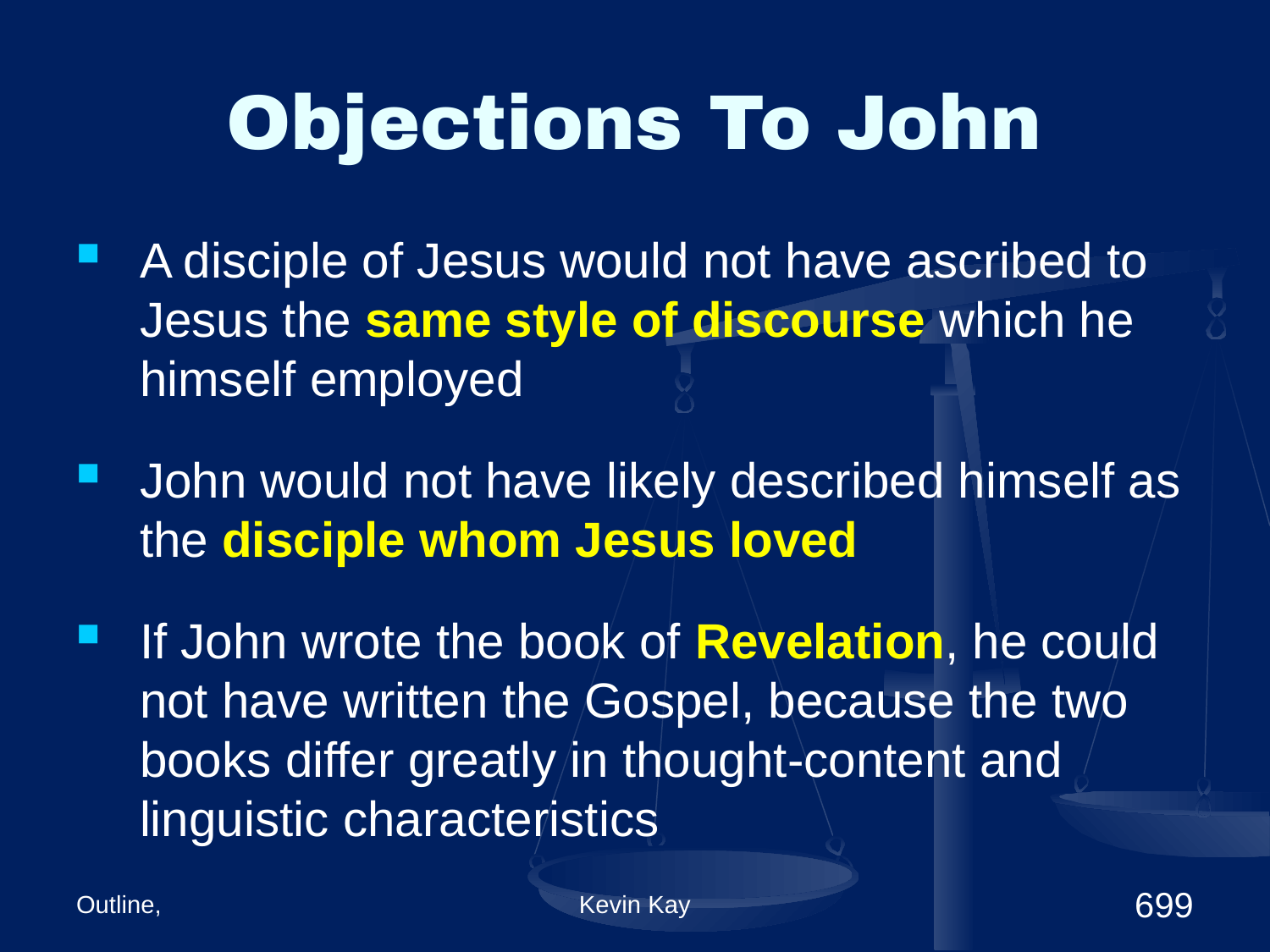

# Objections To John
A disciple of Jesus would not have ascribed to Jesus the same style of discourse which he himself employed
John would not have likely described himself as the disciple whom Jesus loved
If John wrote the book of Revelation, he could not have written the Gospel, because the two books differ greatly in thought-content and linguistic characteristics
Outline,
Kevin Kay
699